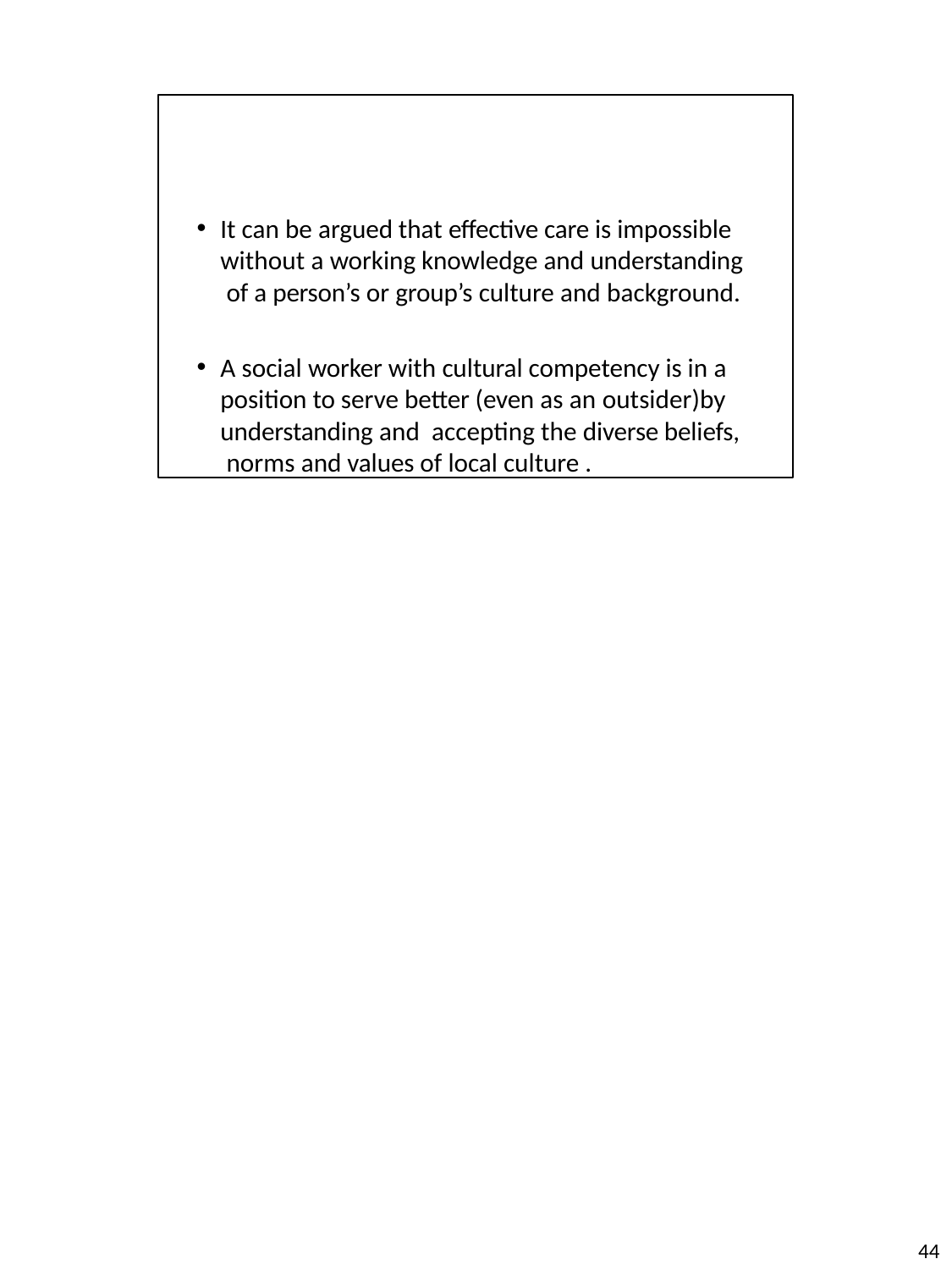

It can be argued that effective care is impossible  without a working knowledge and understanding  of a person’s or group’s culture and background.

A social worker with cultural competency is in a  position to serve better (even as an outsider)by  understanding and accepting the diverse beliefs,  norms and values of local culture .
44